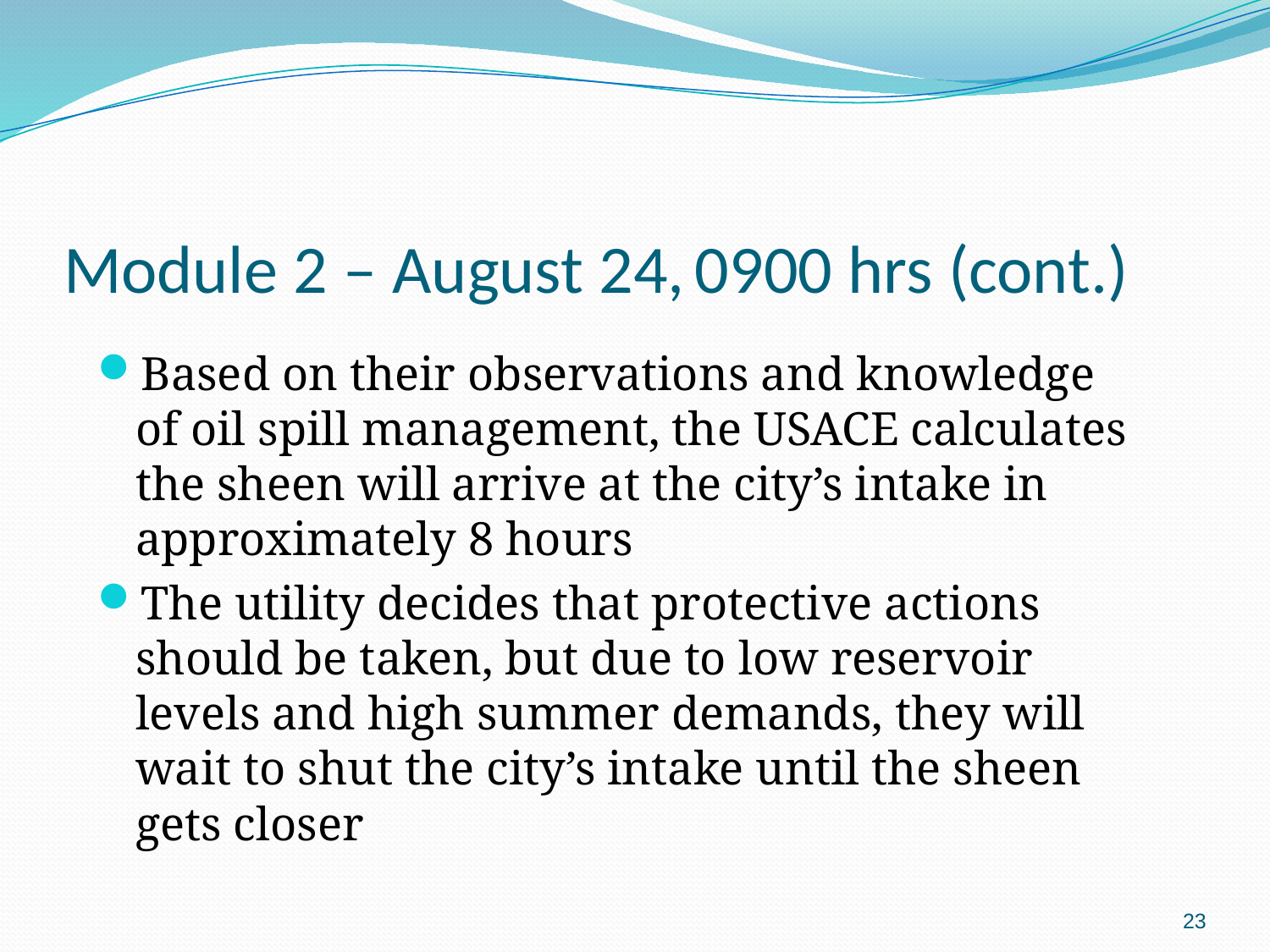

# Module 2 – August 24, 0900 hrs (cont.)
Based on their observations and knowledge of oil spill management, the USACE calculates the sheen will arrive at the city’s intake in approximately 8 hours
The utility decides that protective actions should be taken, but due to low reservoir levels and high summer demands, they will wait to shut the city’s intake until the sheen gets closer
23